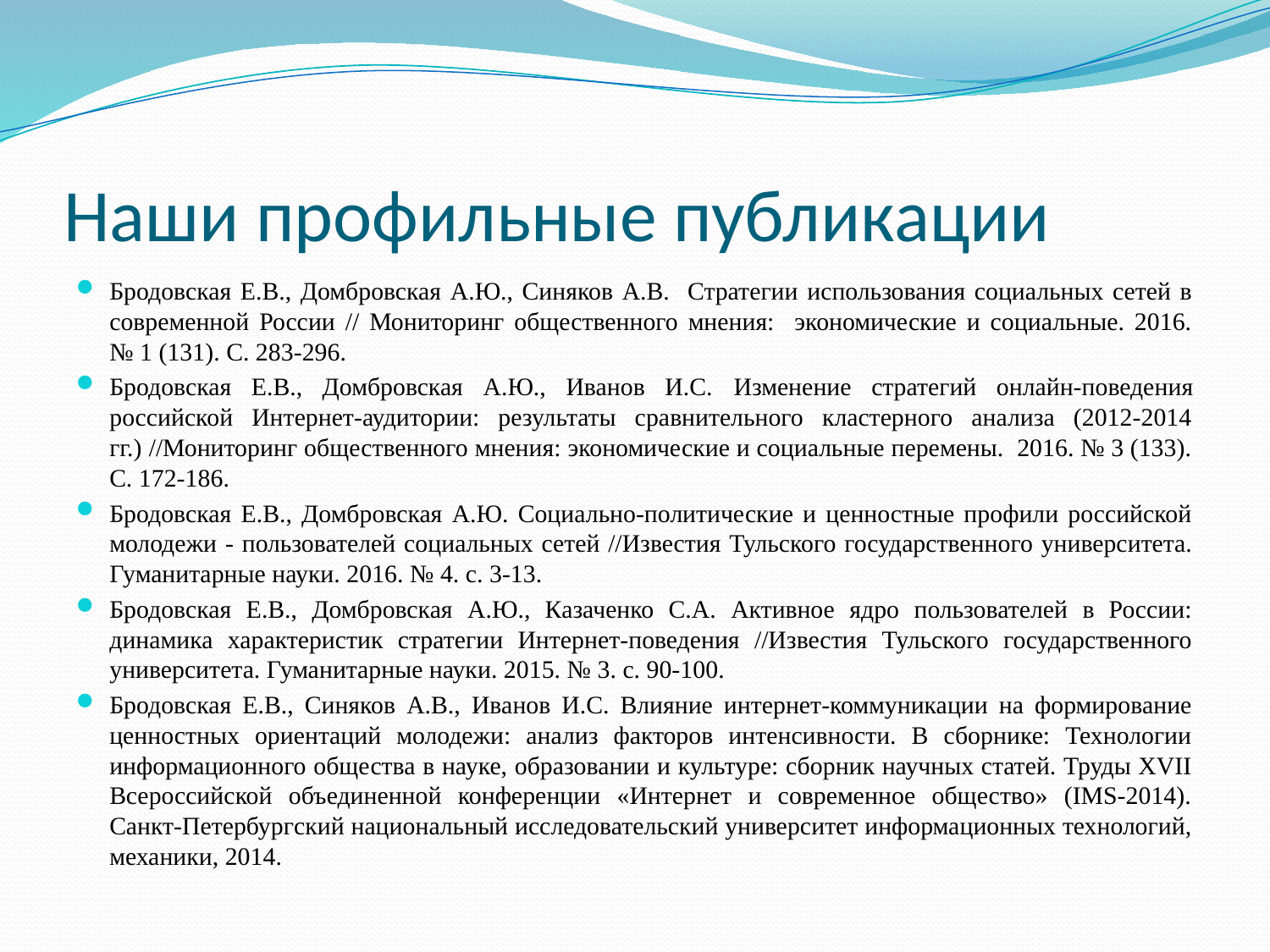

# Наши профильные публикации
Бродовская Е.В., Домбровская А.Ю., Синяков А.В.  Стратегии использования социальных сетей в современной России // Мониторинг общественного мнения:  экономические и социальные. 2016. № 1 (131). С. 283-296.
Бродовская Е.В., Домбровская А.Ю., Иванов И.С. Изменение стратегий онлайн-поведения российской Интернет-аудитории: результаты сравнительного кластерного анализа (2012-2014 гг.) //Мониторинг общественного мнения: экономические и социальные перемены.  2016. № 3 (133). С. 172-186.
Бродовская Е.В., Домбровская А.Ю. Социально-политические и ценностные профили российской молодежи - пользователей социальных сетей //Известия Тульского государственного университета. Гуманитарные науки. 2016. № 4. с. 3-13.
Бродовская Е.В., Домбровская А.Ю., Казаченко С.А. Активное ядро пользователей в России: динамика характеристик стратегии Интернет-поведения //Известия Тульского государственного университета. Гуманитарные науки. 2015. № 3. с. 90-100.
Бродовская Е.В., Синяков А.В., Иванов И.С. Влияние интернет-коммуникации на формирование ценностных ориентаций молодежи: анализ факторов интенсивности. В сборнике: Технологии информационного общества в науке, образовании и культуре: сборник научных статей. Труды XVII Всероссийской объединенной конференции «Интернет и современное общество» (IMS-2014). Санкт-Петербургский национальный исследовательский университет информационных технологий, механики, 2014. и оптики; Библиотека Российской Академии наук. 2014. С. 118-123.